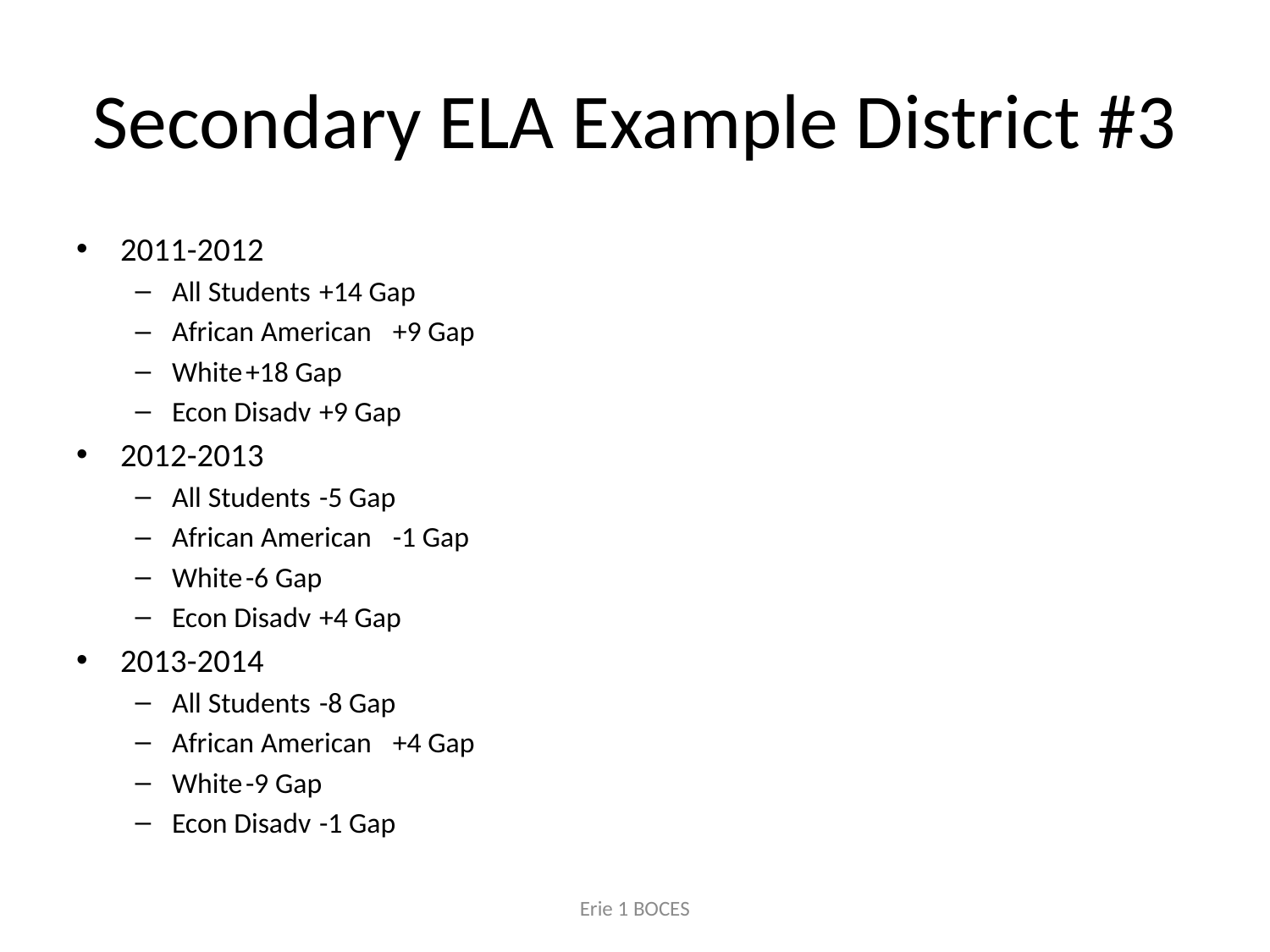

# Secondary ELA Example District #3
2011-2012
All Students		+14 Gap
African American 		+9 Gap
White			+18 Gap
Econ Disadv		+9 Gap
2012-2013
All Students		-5 Gap
African American		-1 Gap
White			-6 Gap
Econ Disadv		+4 Gap
2013-2014
All Students		-8 Gap
African American		+4 Gap
White			-9 Gap
Econ Disadv		-1 Gap

Erie 1 BOCES